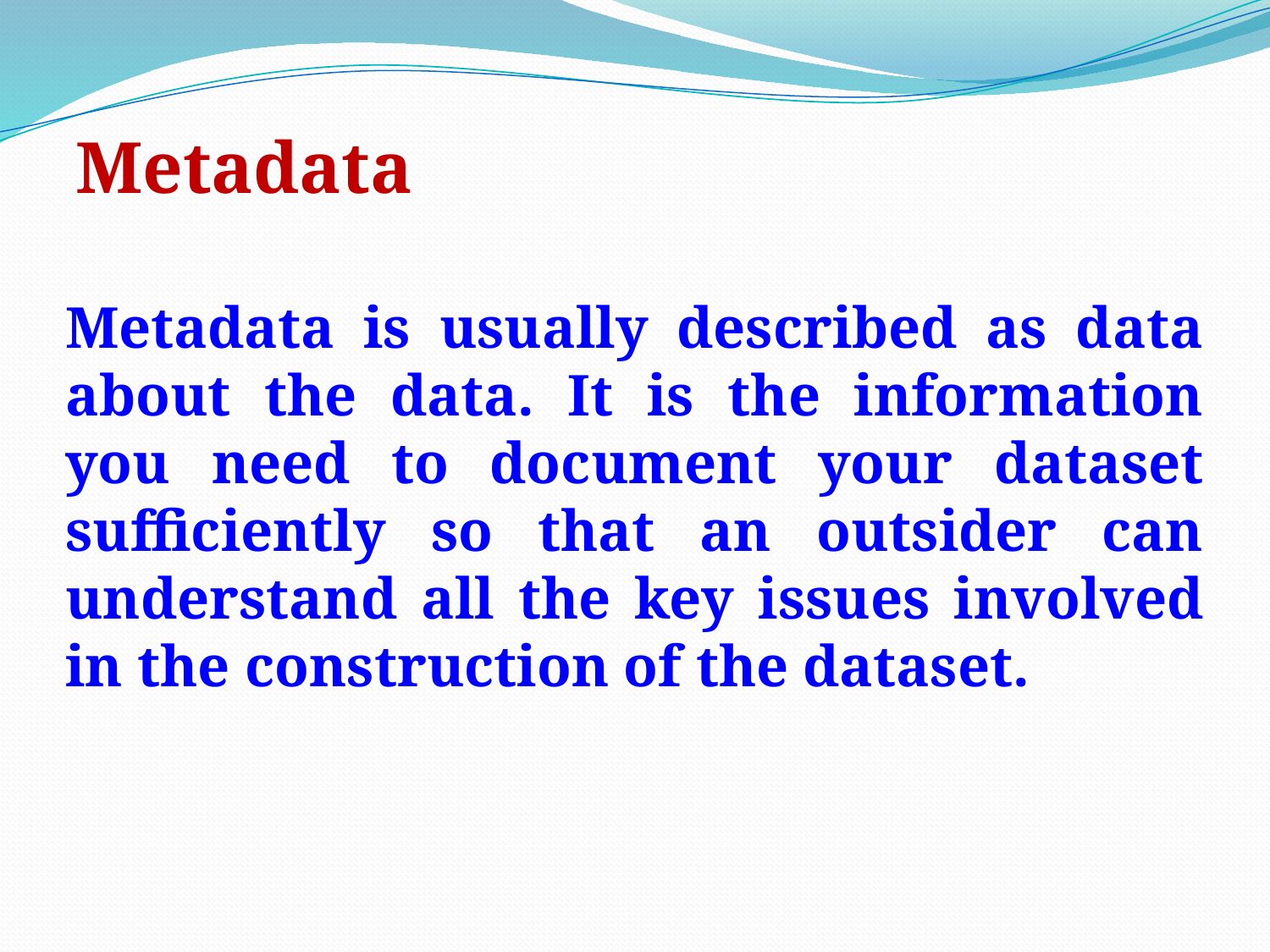

Metadata
Metadata is usually described as data about the data. It is the information you need to document your dataset sufficiently so that an outsider can understand all the key issues involved in the construction of the dataset.